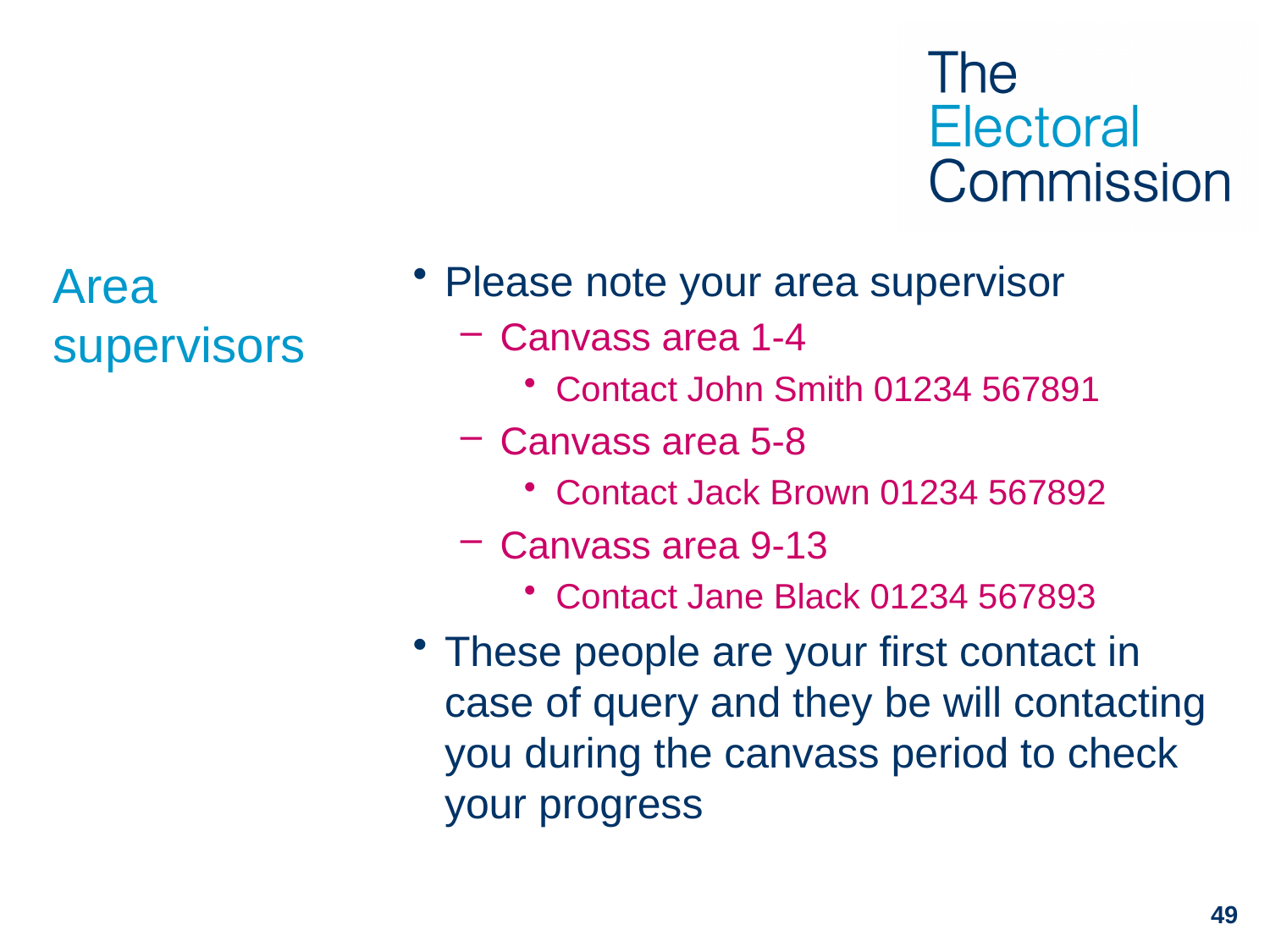

# Area supervisors
Please note your area supervisor
Canvass area 1-4
Contact John Smith 01234 567891
Canvass area 5-8
Contact Jack Brown 01234 567892
Canvass area 9-13
Contact Jane Black 01234 567893
These people are your first contact in case of query and they be will contacting you during the canvass period to check your progress
49